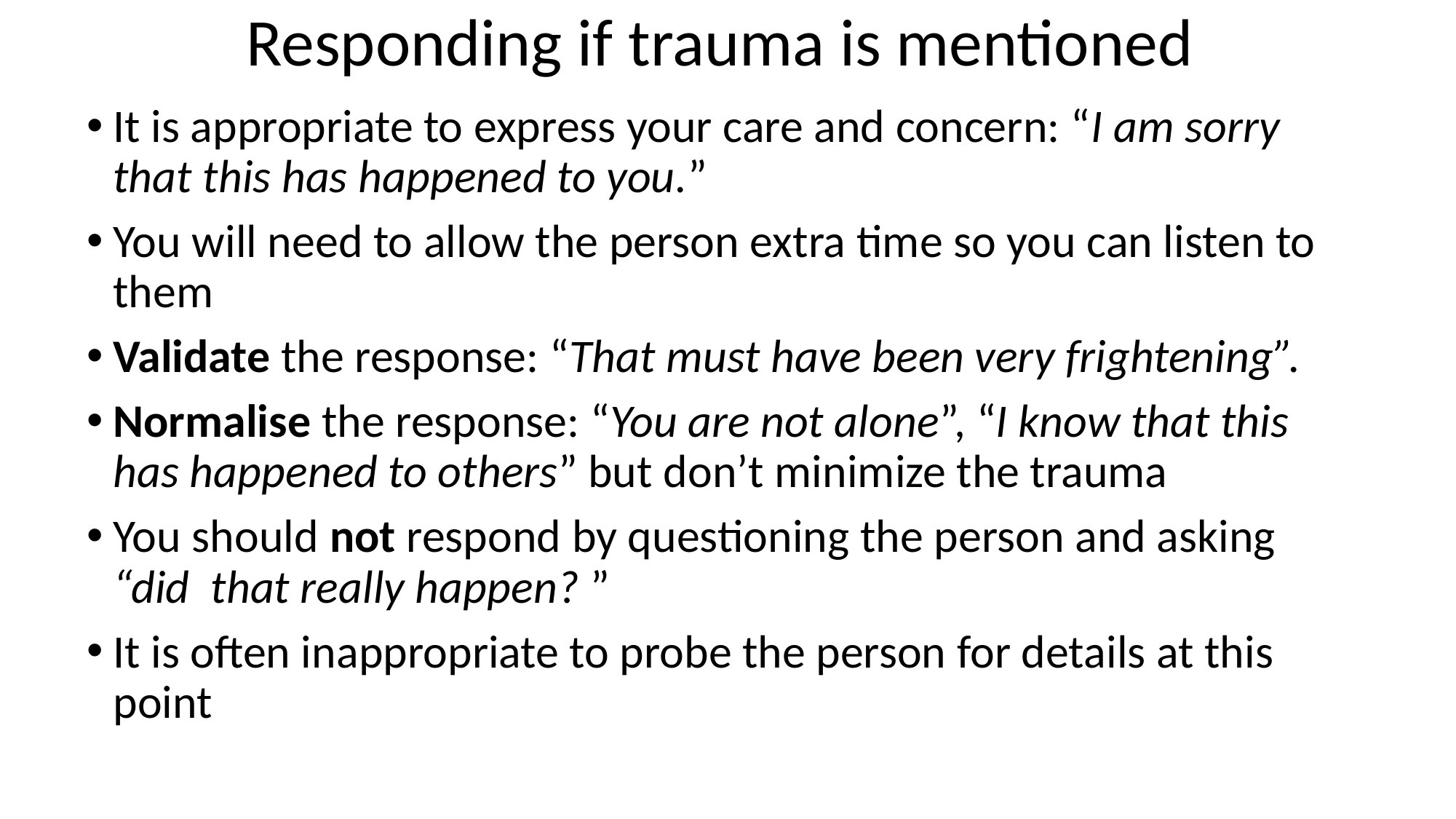

# Responding if trauma is mentioned
It is appropriate to express your care and concern: “I am sorry that this has happened to you.”
You will need to allow the person extra time so you can listen to them
Validate the response: “That must have been very frightening”.
Normalise the response: “You are not alone”, “I know that this has happened to others” but don’t minimize the trauma
You should not respond by questioning the person and asking “did  that really happen? ”
It is often inappropriate to probe the person for details at this point